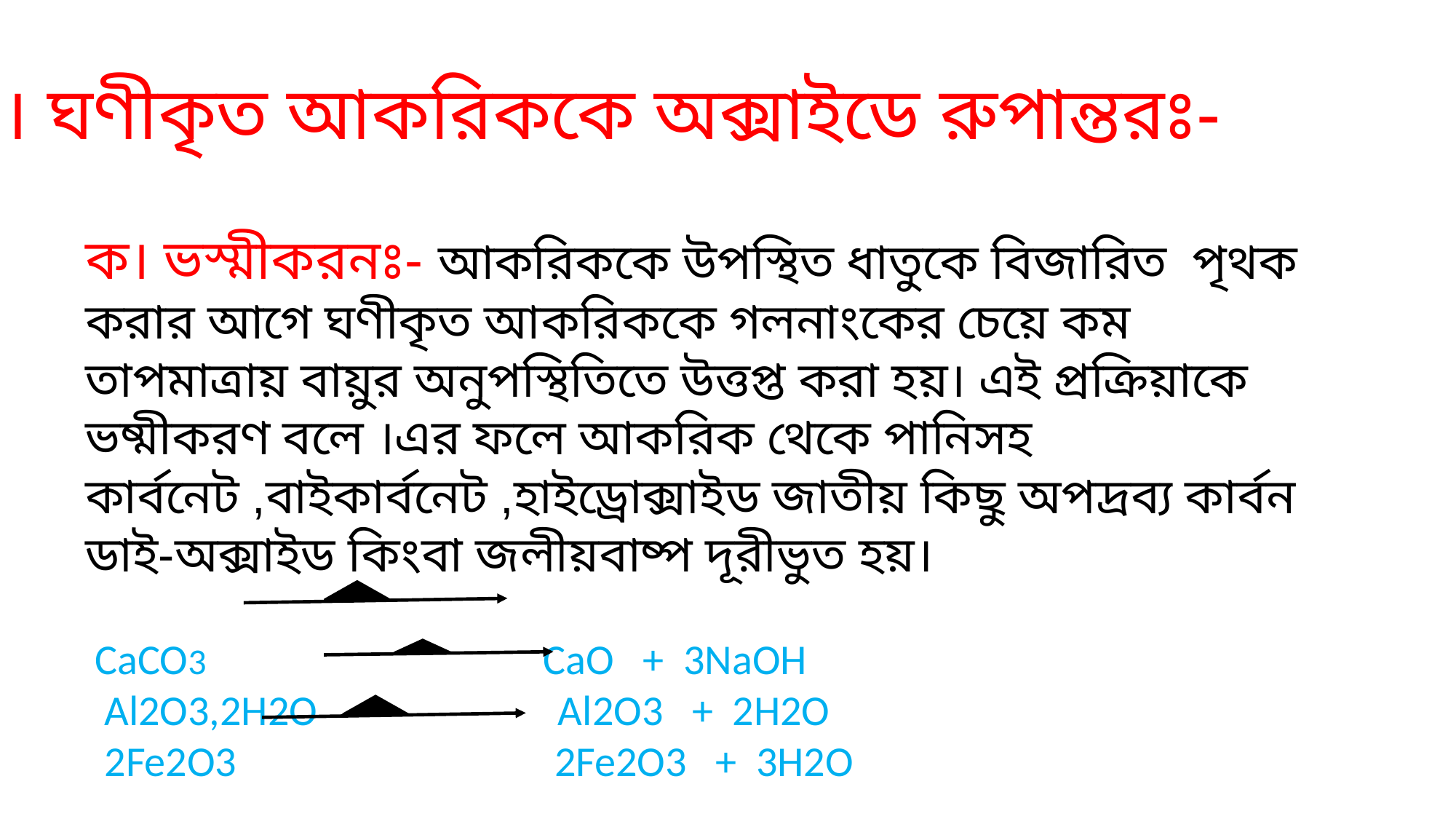

৩। ঘণীকৃত আকরিককে অক্সাইডে রুপান্তরঃ-
ক। ভস্মীকরনঃ- আকরিককে উপস্থিত ধাতুকে বিজারিত  পৃথক করার আগে ঘণীকৃত আকরিককে গলনাংকের চেয়ে কম তাপমাত্রায় বায়ুর অনুপস্থিতিতে উত্তপ্ত করা হয়। এই প্রক্রিয়াকে ভষ্মীকরণ বলে ।এর ফলে আকরিক থেকে পানিসহ কার্বনেট ,বাইকার্বনেট ,হাইড্রোক্সাইড জাতীয় কিছু অপদ্রব্য কার্বন ডাই-অক্সাইড কিংবা জলীয়বাষ্প দূরীভুত হয়।

 CaCO3                                   CaO   +  3NaOH
  Al2O3,2H2O                         Al2O3   +  2H2O
  2Fe2O3                                 2Fe2O3   +  3H2O